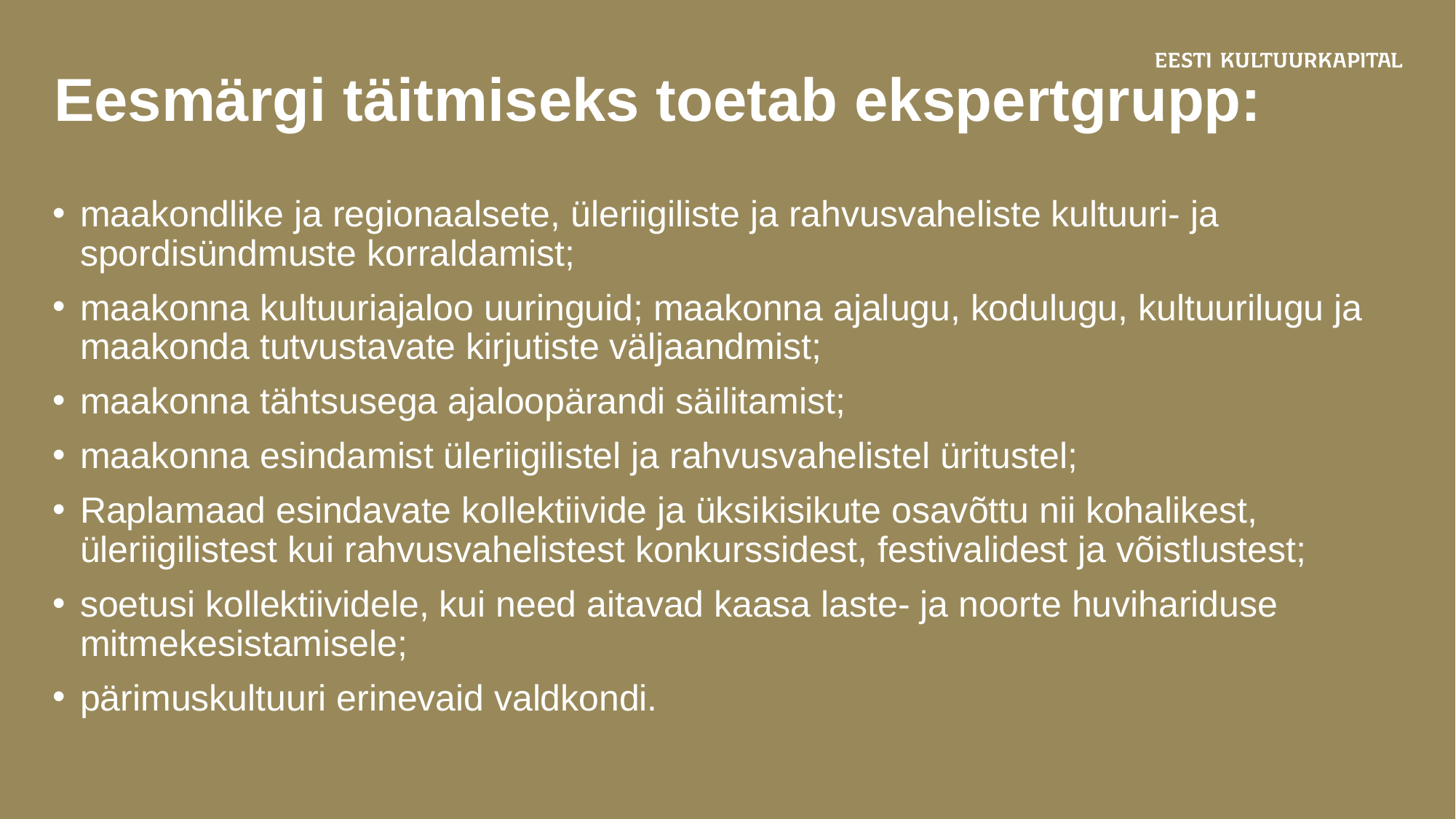

# Eesmärgi täitmiseks toetab ekspertgrupp:
maakondlike ja regionaalsete, üleriigiliste ja rahvusvaheliste kultuuri- ja spordisündmuste korraldamist;
maakonna kultuuriajaloo uuringuid; maakonna ajalugu, kodulugu, kultuurilugu ja maakonda tutvustavate kirjutiste väljaandmist;
maakonna tähtsusega ajaloopärandi säilitamist;
maakonna esindamist üleriigilistel ja rahvusvahelistel üritustel;
Raplamaad esindavate kollektiivide ja üksikisikute osavõttu nii kohalikest, üleriigilistest kui rahvusvahelistest konkurssidest, festivalidest ja võistlustest;
soetusi kollektiividele, kui need aitavad kaasa laste- ja noorte huvihariduse mitmekesistamisele;
pärimuskultuuri erinevaid valdkondi.